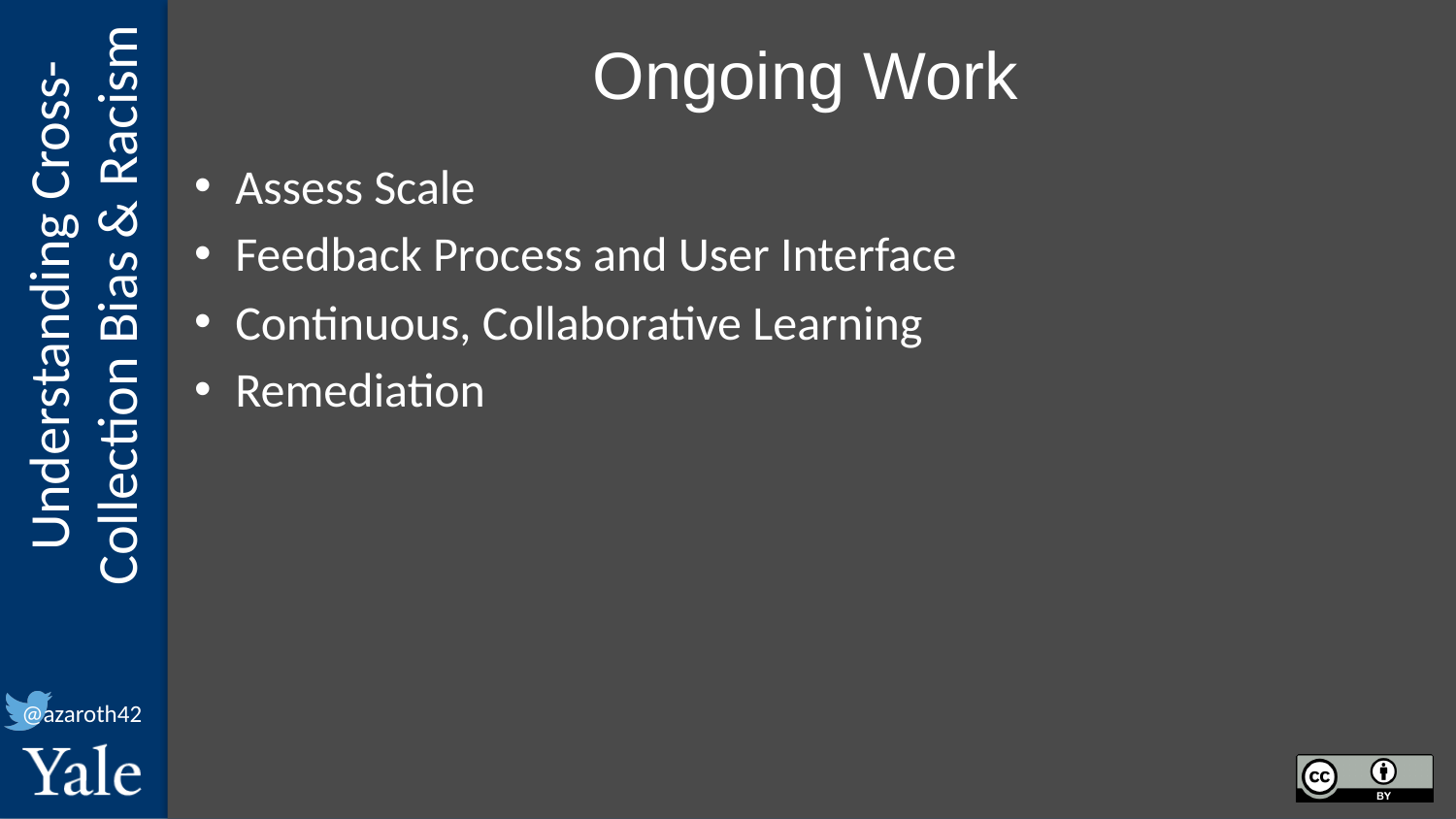

# Ongoing Work
Assess Scale
Feedback Process and User Interface
Continuous, Collaborative Learning
Remediation